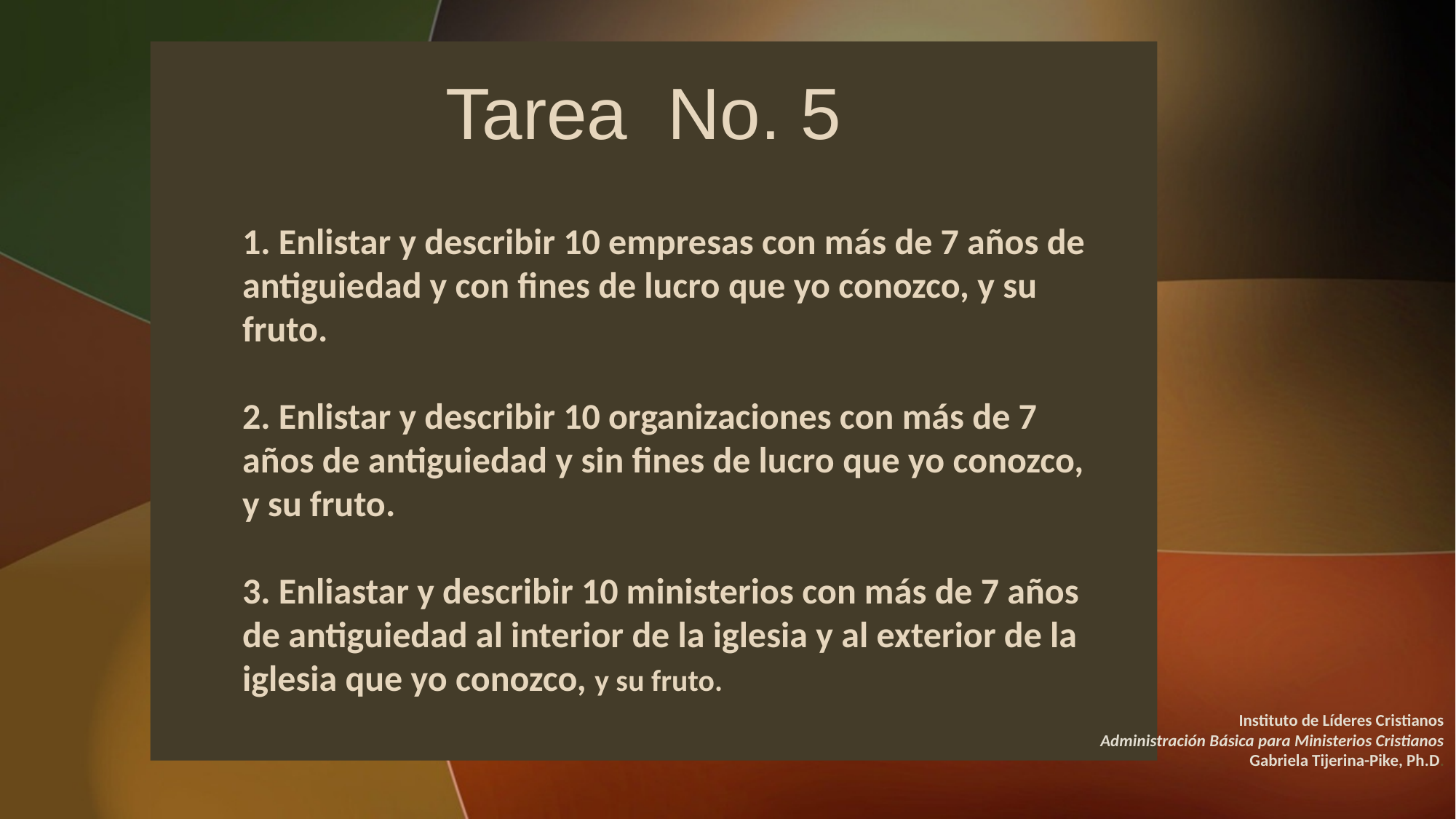

# Tarea  No. 5

1. Enlistar y describir 10 empresas con más de 7 años de antiguiedad y con fines de lucro que yo conozco, y su fruto.

2. Enlistar y describir 10 organizaciones con más de 7 años de antiguiedad y sin fines de lucro que yo conozco, y su fruto.

3. Enliastar y describir 10 ministerios con más de 7 años de antiguiedad al interior de la iglesia y al exterior de la iglesia que yo conozco, y su fruto.

Instituto de Líderes Cristianos
Administración Básica para Ministerios Cristianos
Gabriela Tijerina-Pike, Ph.D.